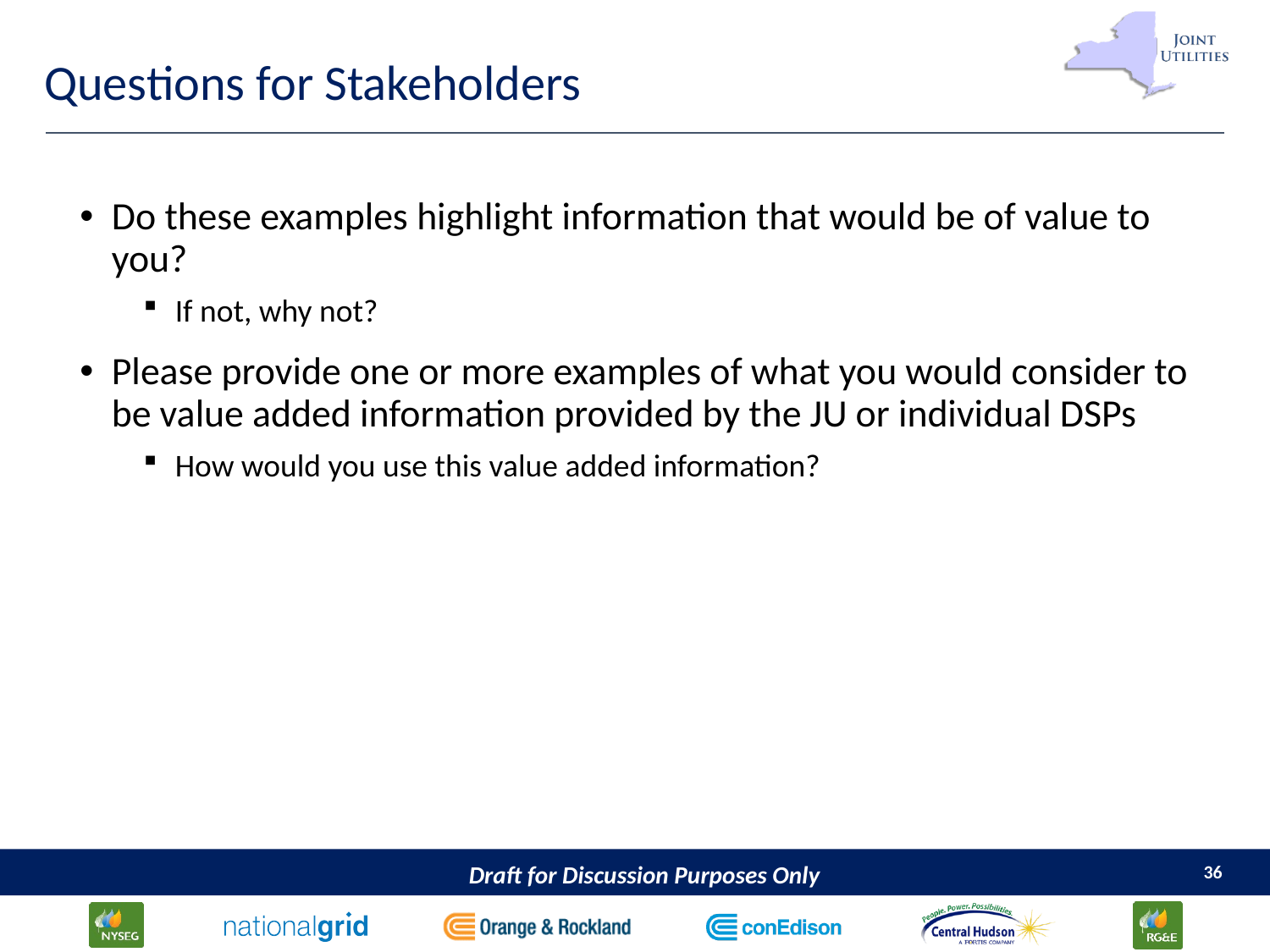

# Questions for Stakeholders
Do these examples highlight information that would be of value to you?
If not, why not?
Please provide one or more examples of what you would consider to be value added information provided by the JU or individual DSPs
How would you use this value added information?